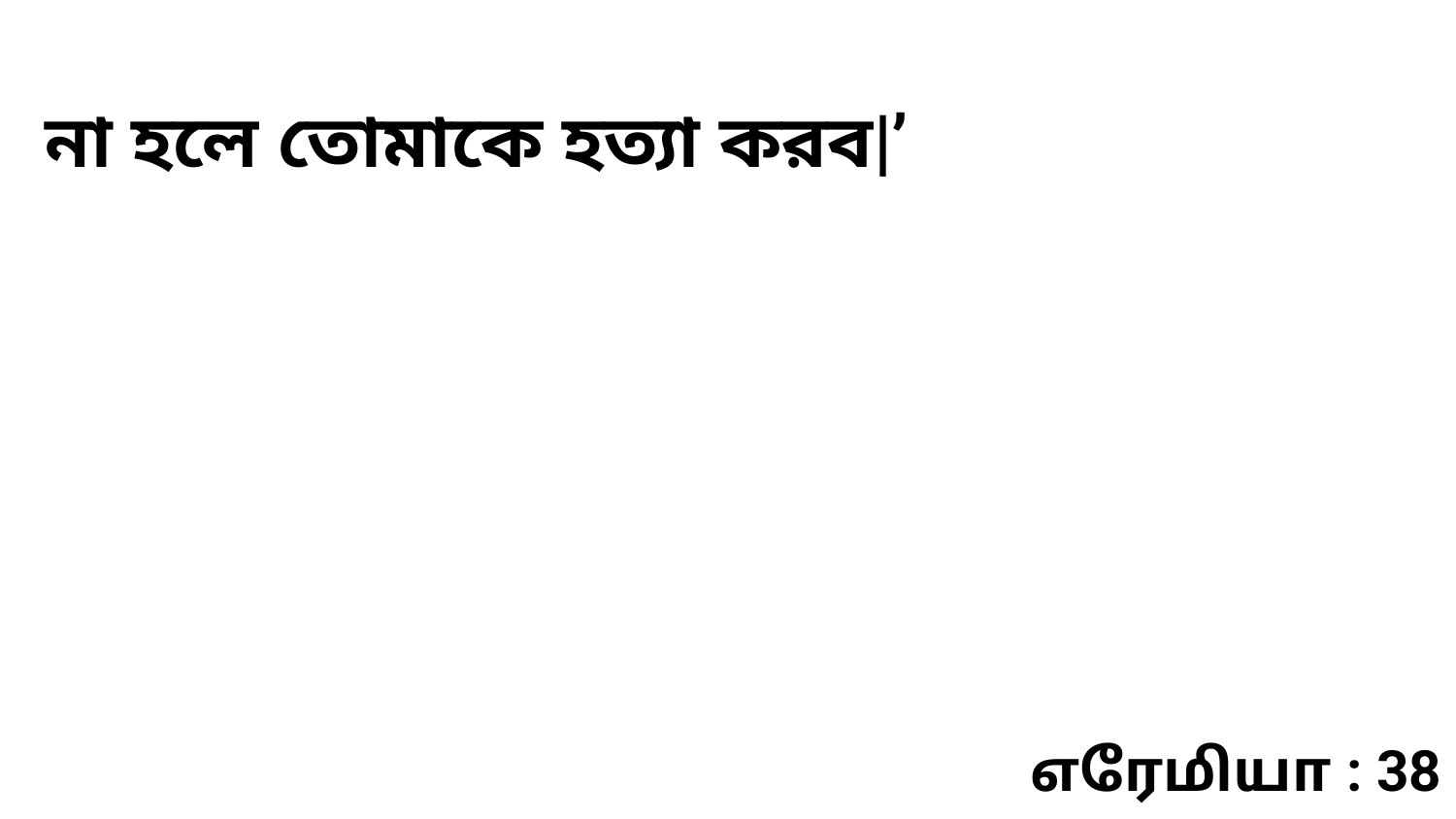

না হলে তোমাকে হত্যা করব|’
எரேமியா : 38